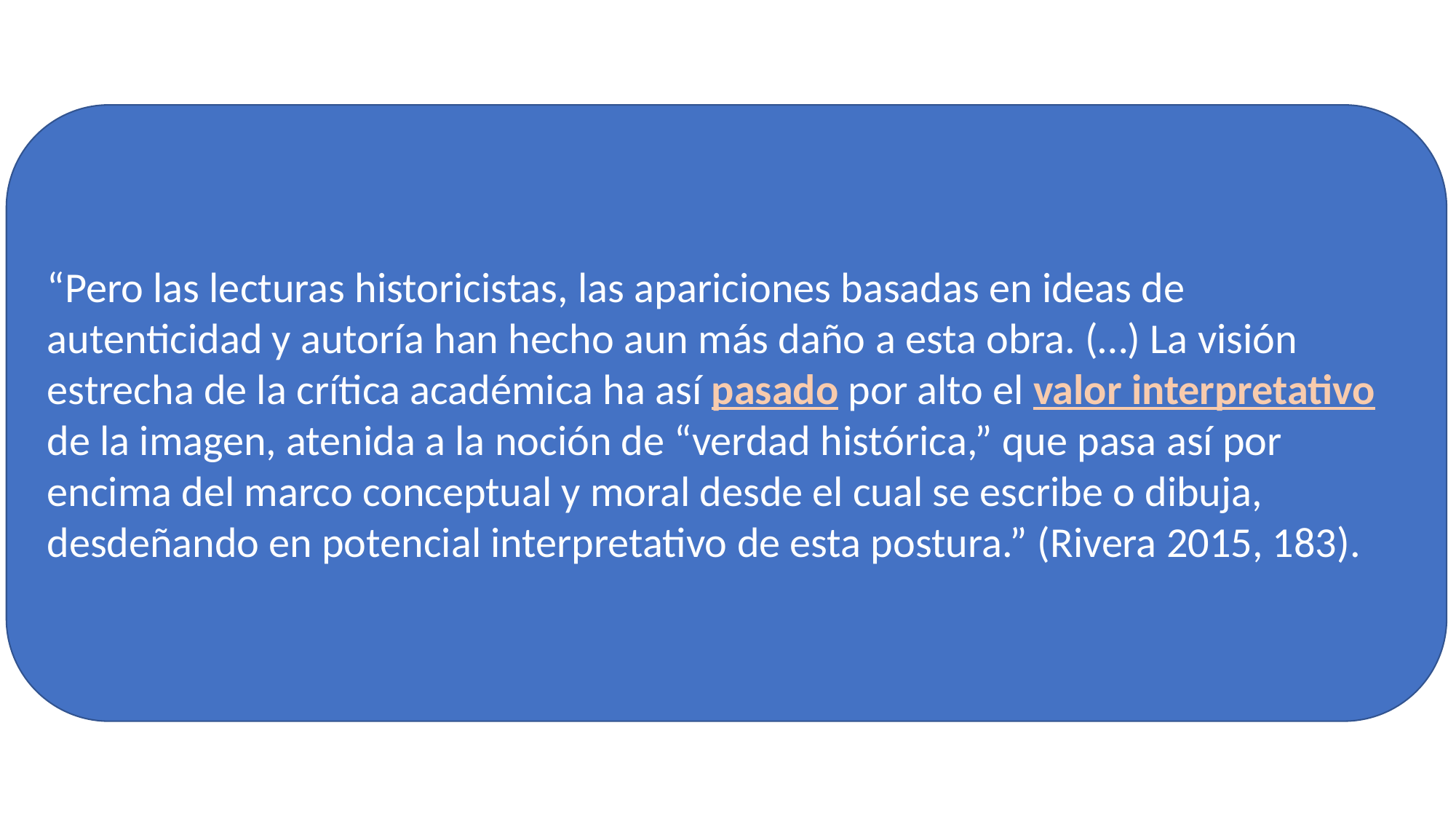

#
“Pero las lecturas historicistas, las apariciones basadas en ideas de autenticidad y autoría han hecho aun más daño a esta obra. (…) La visión estrecha de la crítica académica ha así pasado por alto el valor interpretativo de la imagen, atenida a la noción de “verdad histórica,” que pasa así por encima del marco conceptual y moral desde el cual se escribe o dibuja, desdeñando en potencial interpretativo de esta postura.” (Rivera 2015, 183).